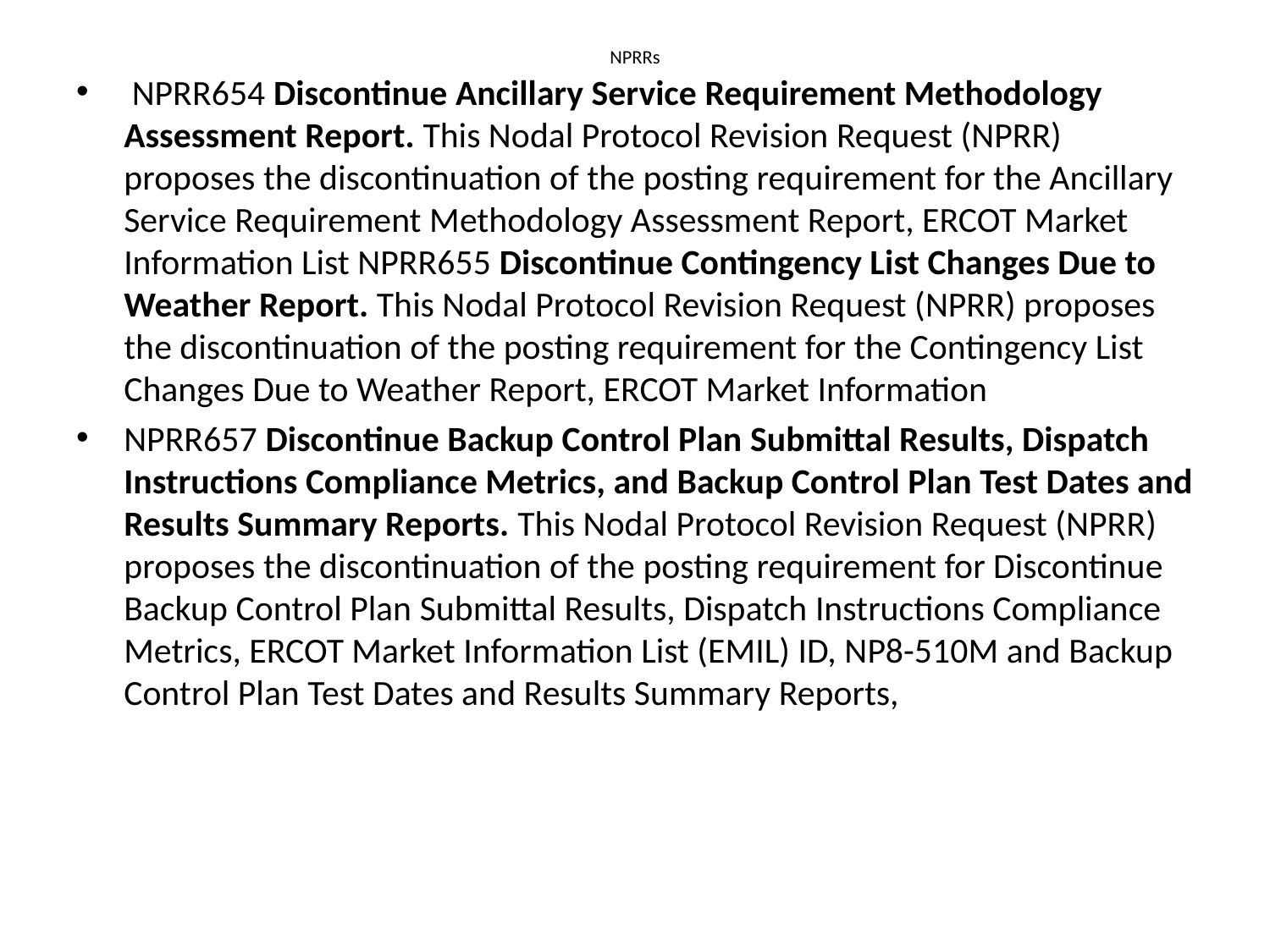

# NPRRs
 NPRR654 Discontinue Ancillary Service Requirement Methodology Assessment Report. This Nodal Protocol Revision Request (NPRR) proposes the discontinuation of the posting requirement for the Ancillary Service Requirement Methodology Assessment Report, ERCOT Market Information List NPRR655 Discontinue Contingency List Changes Due to Weather Report. This Nodal Protocol Revision Request (NPRR) proposes the discontinuation of the posting requirement for the Contingency List Changes Due to Weather Report, ERCOT Market Information
NPRR657 Discontinue Backup Control Plan Submittal Results, Dispatch Instructions Compliance Metrics, and Backup Control Plan Test Dates and Results Summary Reports. This Nodal Protocol Revision Request (NPRR) proposes the discontinuation of the posting requirement for Discontinue Backup Control Plan Submittal Results, Dispatch Instructions Compliance Metrics, ERCOT Market Information List (EMIL) ID, NP8-510M and Backup Control Plan Test Dates and Results Summary Reports,